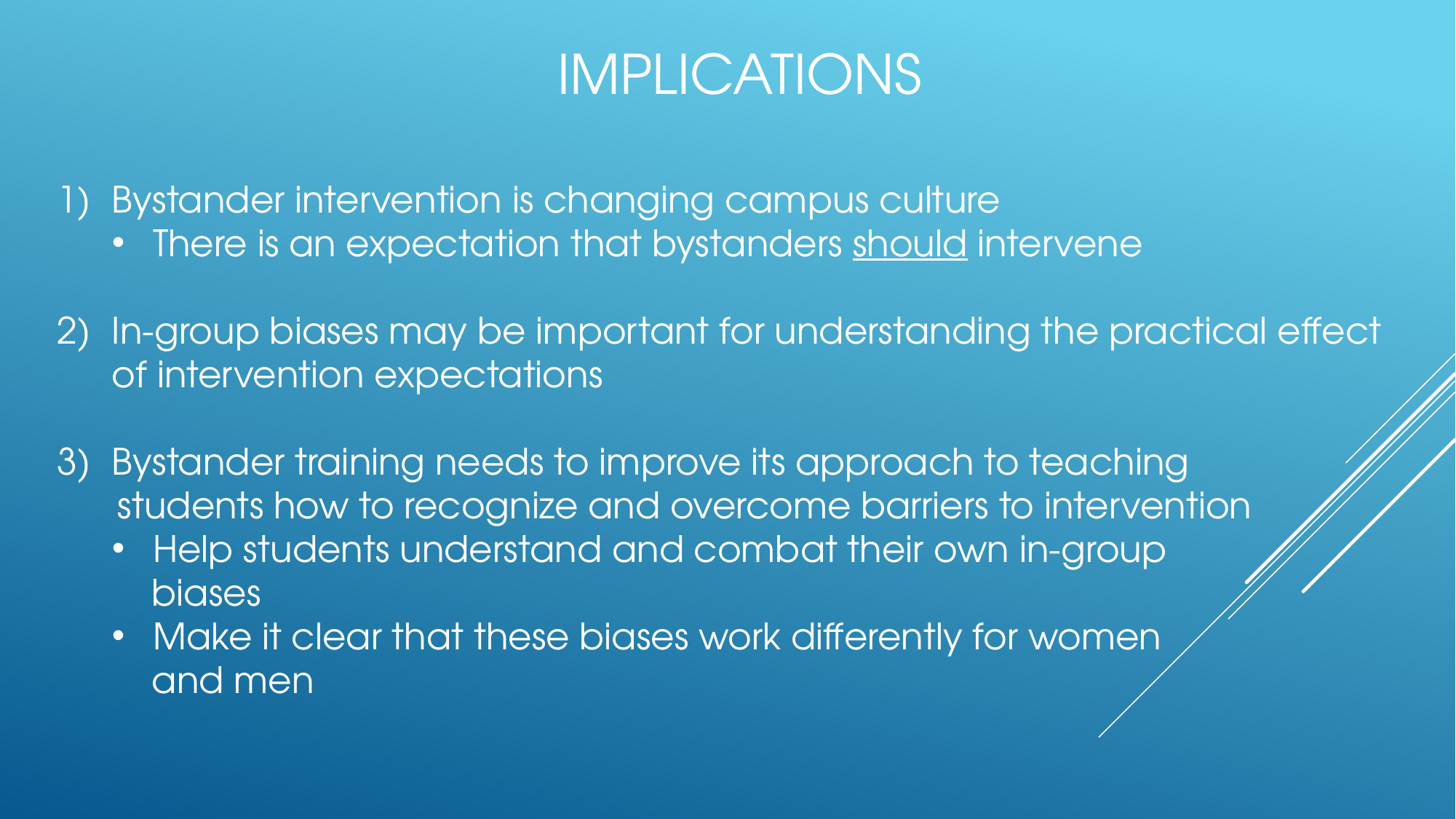

# implications

Bystander intervention is changing campus culture
There is an expectation that bystanders should intervene

In-group biases may be important for understanding the practical effect of intervention expectations

Bystander training needs to improve its approach to teaching
      students how to recognize and overcome barriers to intervention
Help students understand and combat their own in-group
    biases
Make it clear that these biases work differently for women
    and men